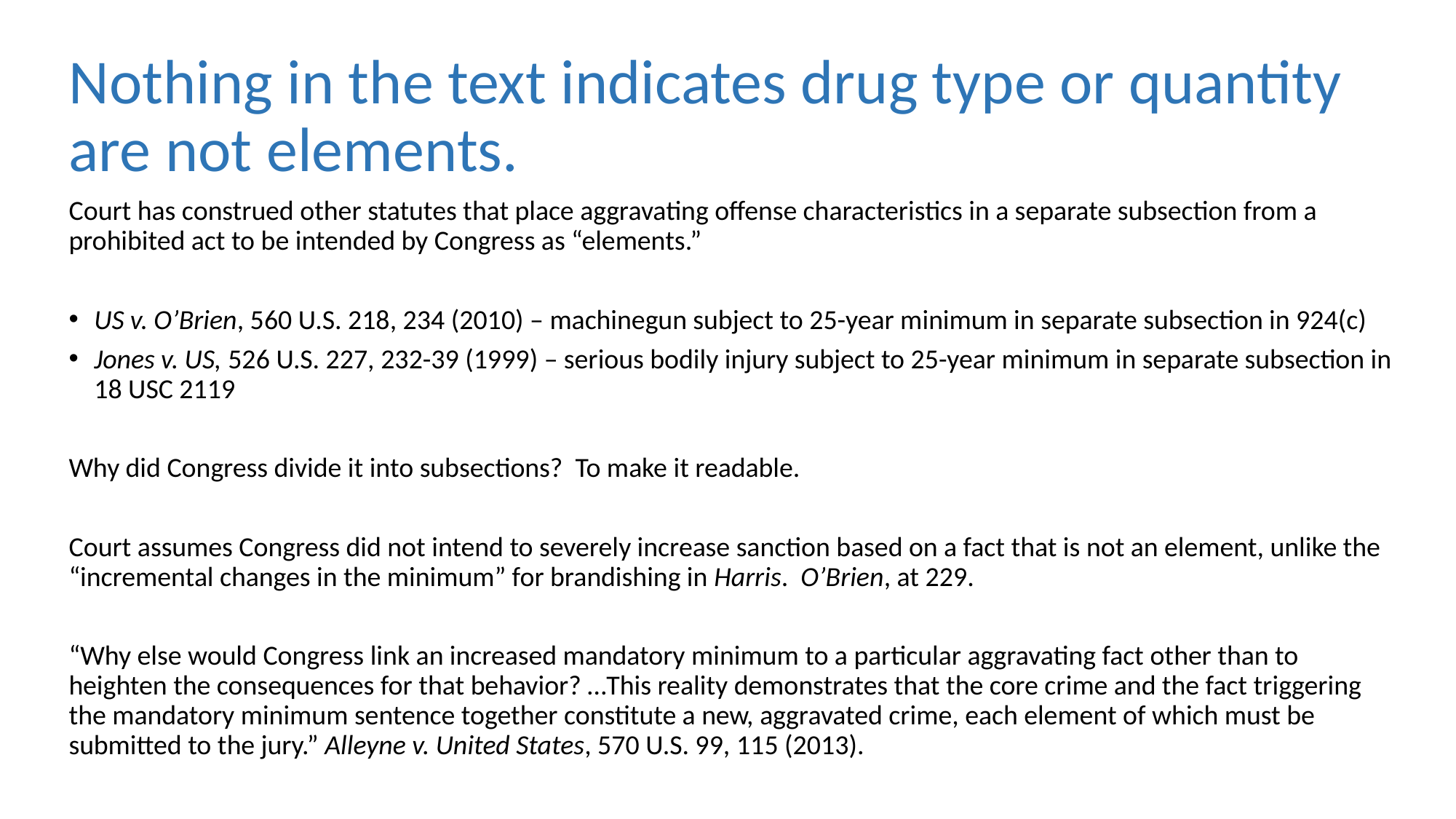

# Nothing in the text indicates drug type or quantity are not elements.
Court has construed other statutes that place aggravating offense characteristics in a separate subsection from a prohibited act to be intended by Congress as “elements.”

US v. O’Brien, 560 U.S. 218, 234 (2010) – machinegun subject to 25-year minimum in separate subsection in 924(c)
Jones v. US, 526 U.S. 227, 232-39 (1999) – serious bodily injury subject to 25-year minimum in separate subsection in 18 USC 2119

Why did Congress divide it into subsections?  To make it readable.

Court assumes Congress did not intend to severely increase sanction based on a fact that is not an element, unlike the “incremental changes in the minimum” for brandishing in Harris.  O’Brien, at 229.

“Why else would Congress link an increased mandatory minimum to a particular aggravating fact other than to heighten the consequences for that behavior? …This reality demonstrates that the core crime and the fact triggering the mandatory minimum sentence together constitute a new, aggravated crime, each element of which must be submitted to the jury.” Alleyne v. United States, 570 U.S. 99, 115 (2013).